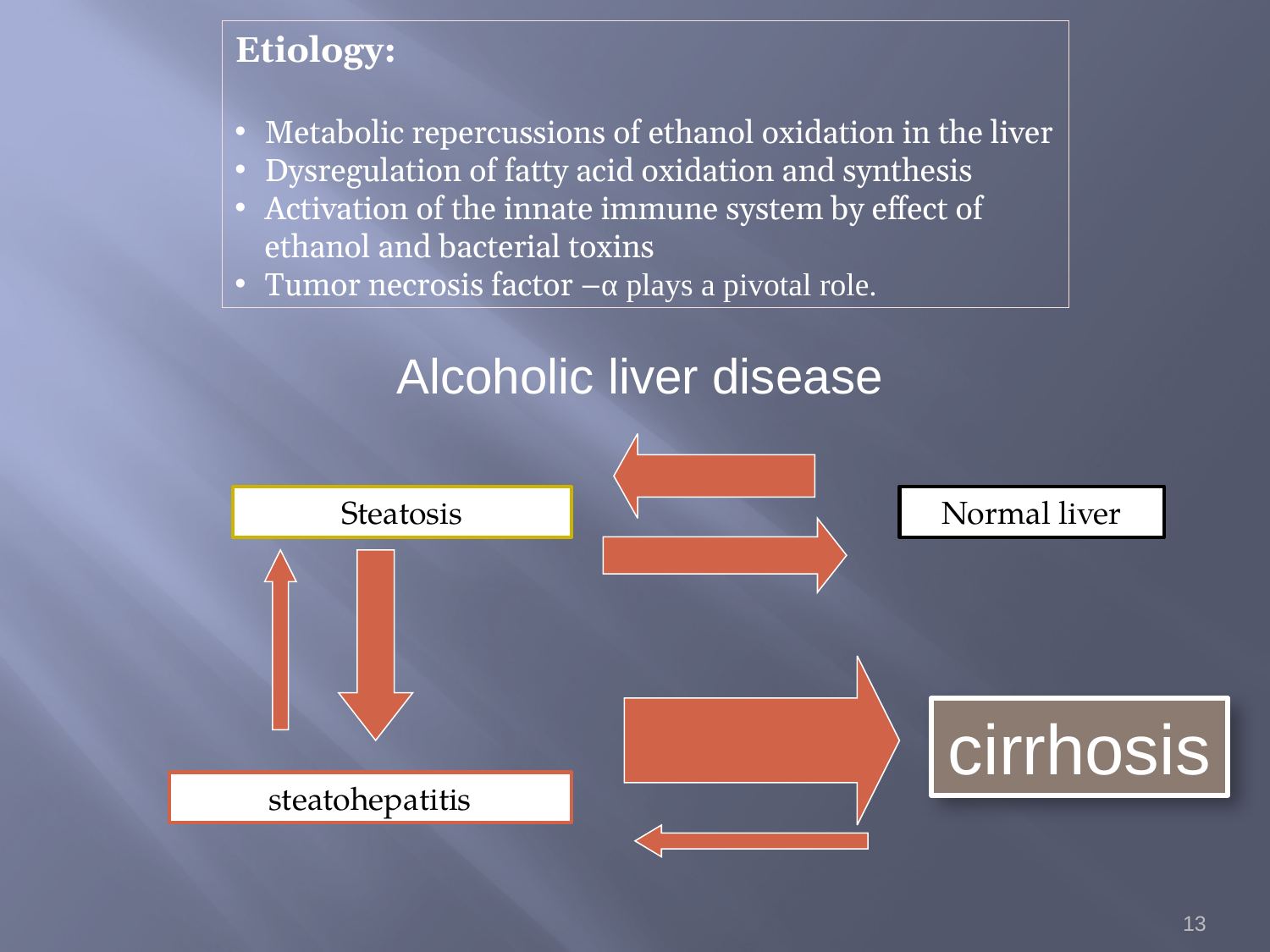

Etiology:

Metabolic repercussions of ethanol oxidation in the liver
Dysregulation of fatty acid oxidation and synthesis
Activation of the innate immune system by effect of ethanol and bacterial toxins
Tumor necrosis factor –α plays a pivotal role.
Alcoholic liver disease

Steatosis
Normal liver

cirrhosis
steatohepatitis

13